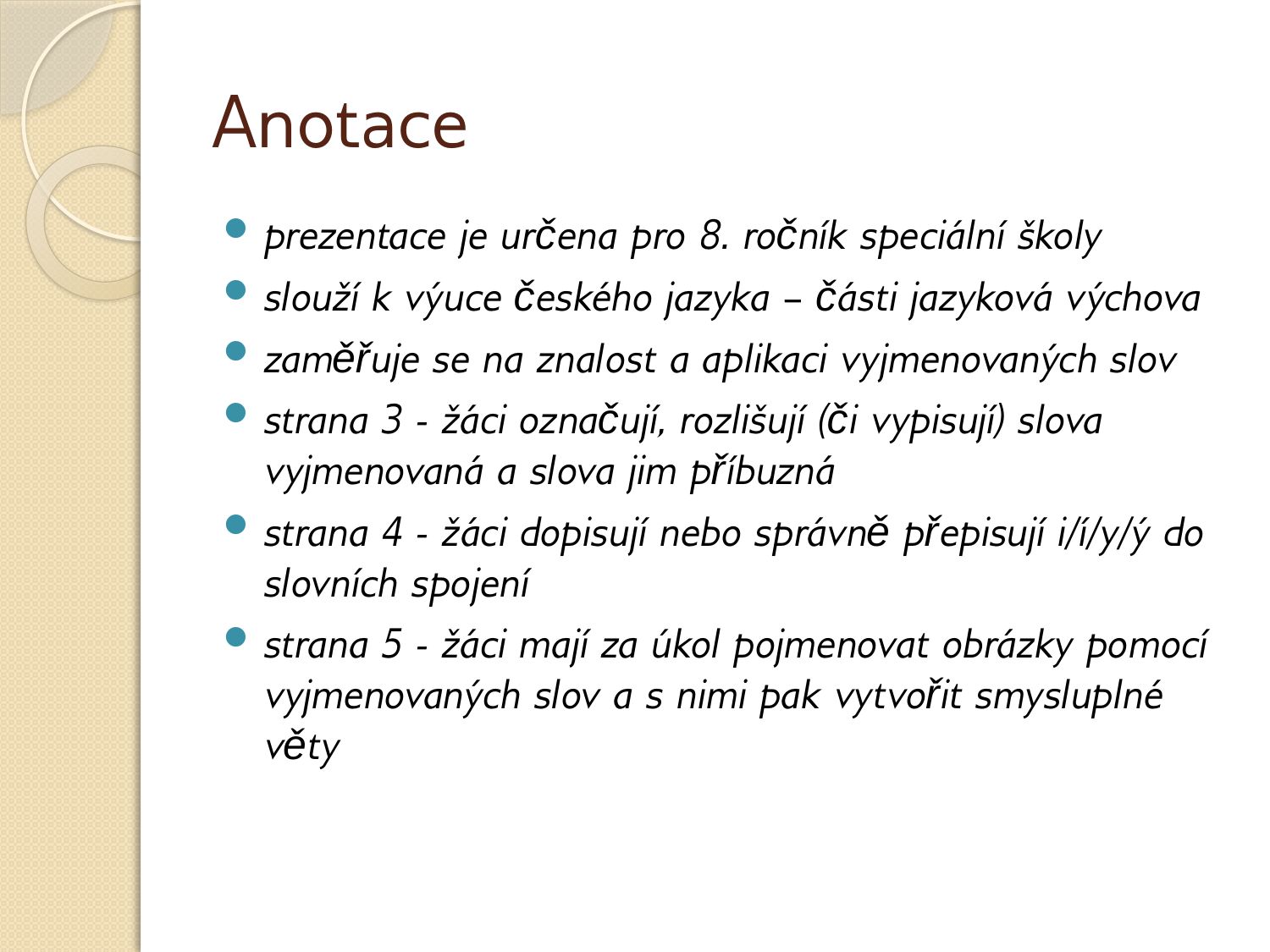

# Anotace
prezentace je určena pro 8. ročník speciální školy
slouží k výuce českého jazyka – části jazyková výchova
zaměřuje se na znalost a aplikaci vyjmenovaných slov
strana 3 - žáci označují, rozlišují (či vypisují) slova vyjmenovaná a slova jim příbuzná
strana 4 - žáci dopisují nebo správně přepisují i/í/y/ý do slovních spojení
strana 5 - žáci mají za úkol pojmenovat obrázky pomocí vyjmenovaných slov a s nimi pak vytvořit smysluplné věty